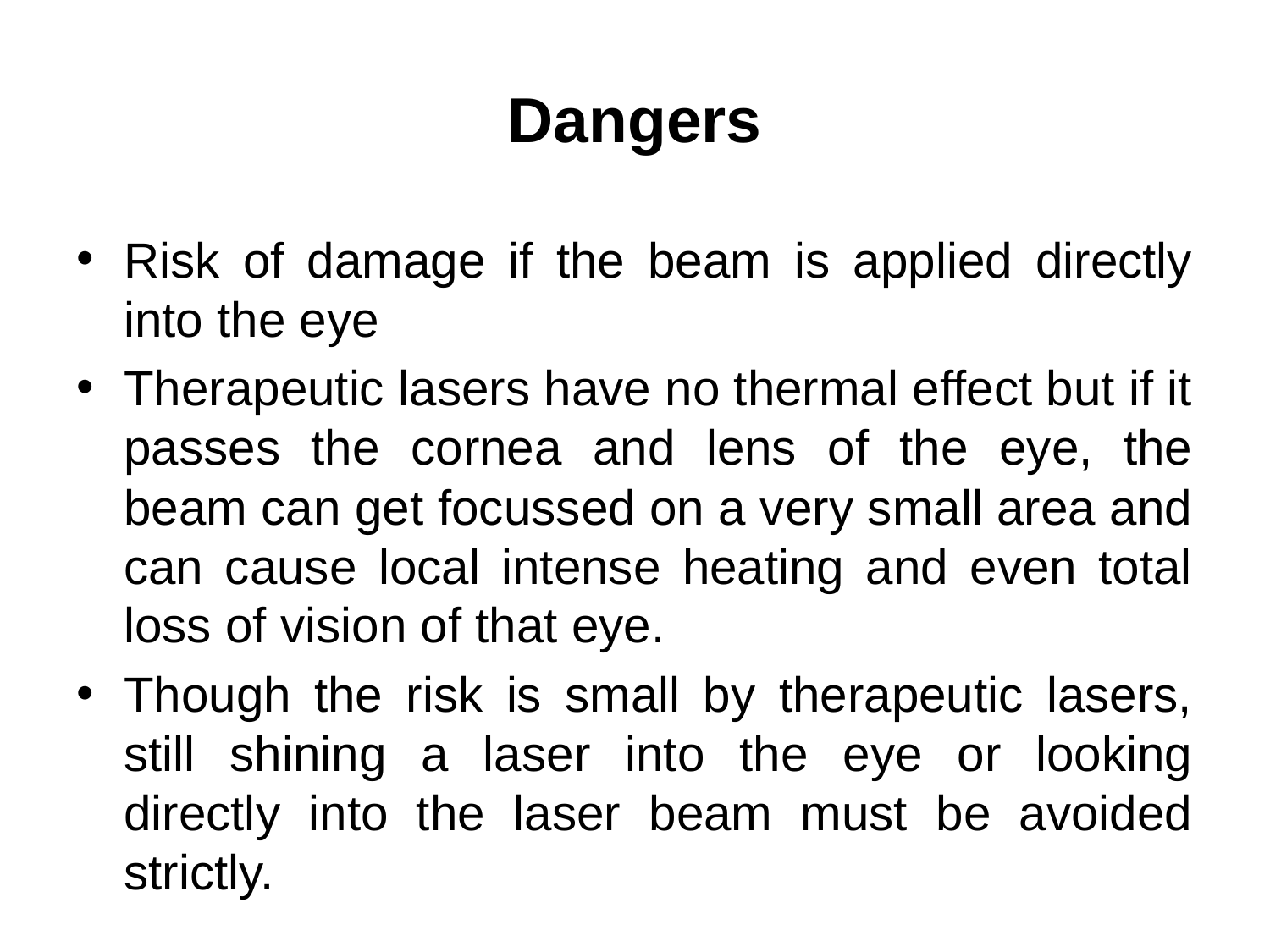

# Dangers
Risk of damage if the beam is applied directly into the eye
Therapeutic lasers have no thermal effect but if it passes the cornea and lens of the eye, the beam can get focussed on a very small area and can cause local intense heating and even total loss of vision of that eye.
Though the risk is small by therapeutic lasers, still shining a laser into the eye or looking directly into the laser beam must be avoided strictly.